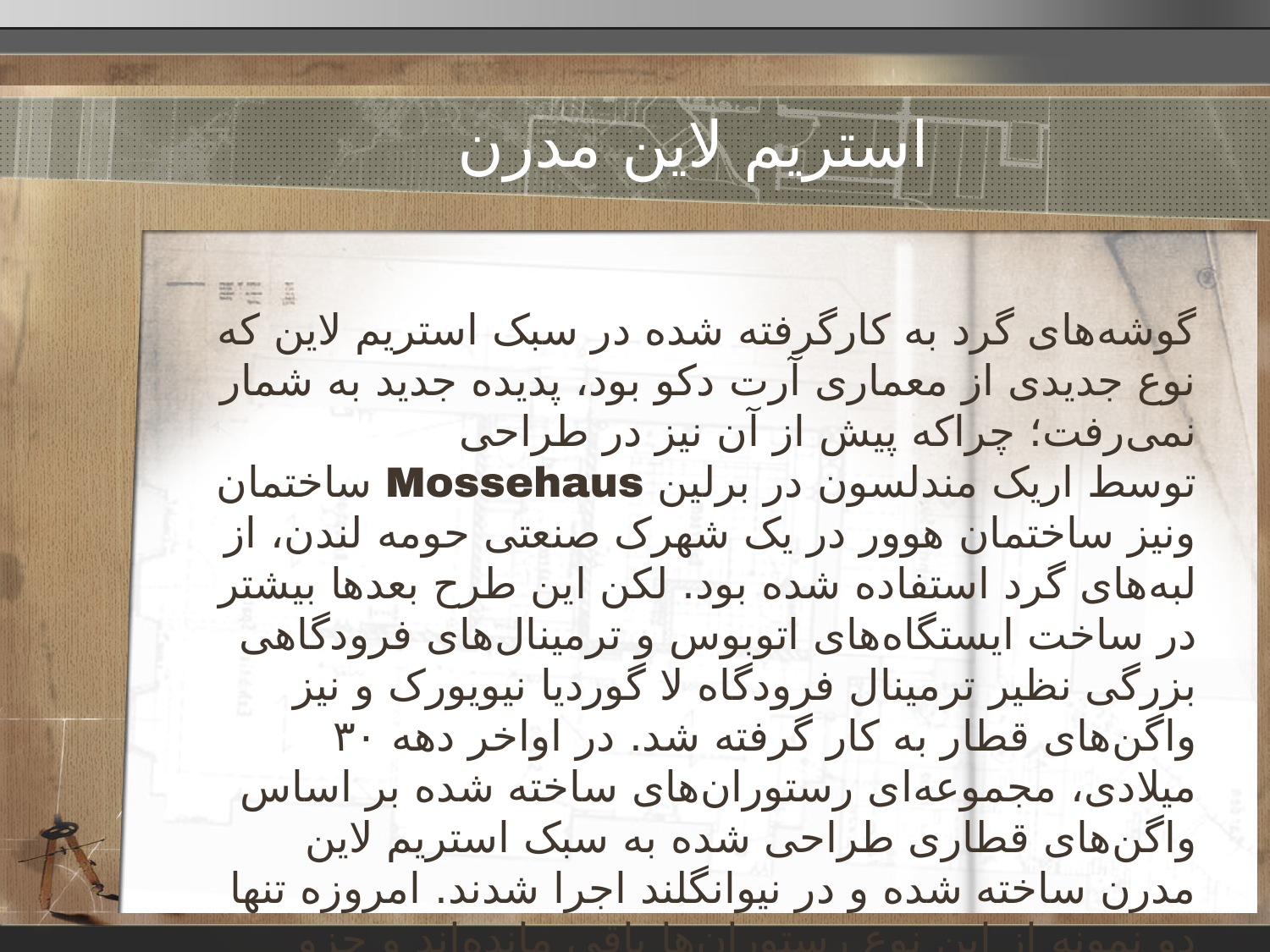

# استریم لاین مدرن
گوشه‌های گرد به کارگرفته شده در سبک استریم لاین که نوع جدیدی از معماری آرت دکو بود، پدیده جدید به شمار نمی‌رفت؛ چراکه پیش از آن نیز در طراحی ساختمان Mossehaus توسط اریک مندلسون در برلین ونیز ساختمان هوور در یک شهرک صنعتی حومه لندن، از لبه‌های گرد استفاده شده بود. لکن این طرح بعدها بیشتر در ساخت ایستگاه‌های اتوبوس و ترمینال‌های فرودگاهی بزرگی نظیر ترمینال فرودگاه لا گوردیا نیویورک و نیز واگن‌های قطار به کار گرفته شد. در اواخر دهه ۳۰ میلادی، مجموعه‌ای رستوران‌های ساخته شده بر اساس واگن‌های قطاری طراحی شده به سبک استریم لاین مدرن ساخته شده و در نیوانگلند اجرا شدند. امروزه تنها دو نمونه از این نوع رستوران‌ها باقی مانده‌اند و جزو اماکن تاریخی به شمار می‌روند.